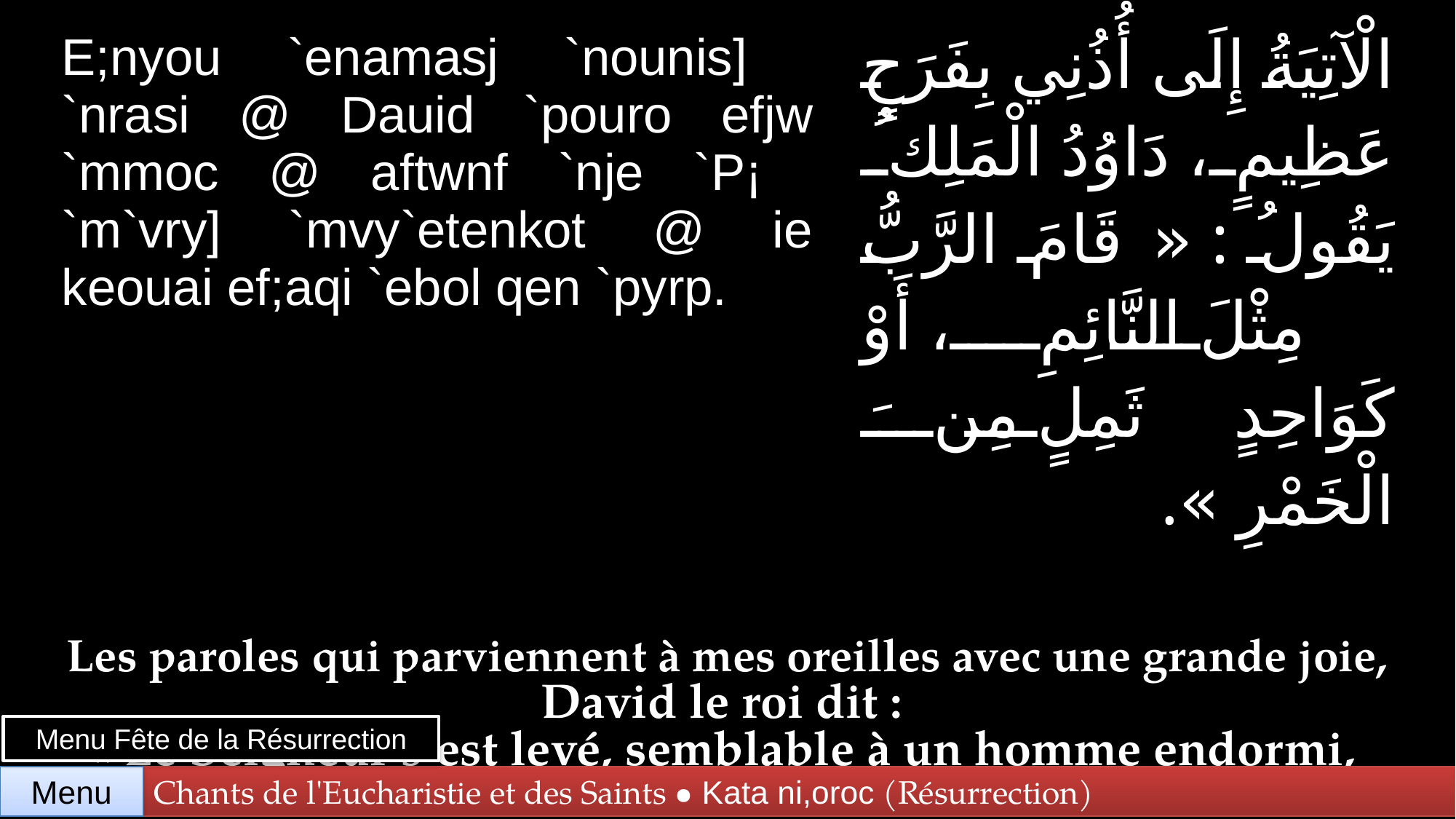

| E;nyou `enamasj `nounis] `nrasi @ Dauid `pouro efjw `mmoc @ aftwnf `nje `P¡ `m`vry] `mvy`etenkot @ ie keouai ef;aqi `ebol qen `pyrp. |  | الْآتِيَةُ إِلَى أُذُنِي بِفَرَحٍ عَظِيمٍ، دَاوُدُ الْمَلِكُ يَقُولُ : « قَامَ الرَّبُّ مِثْلَ النَّائِمِ، أَوْ كَوَاحِدٍ ثَمِلٍ مِنَ الْخَمْرِ ». |
| --- | --- | --- |
|  |  |  |
| Les paroles qui parviennent à mes oreilles avec une grande joie, David le roi dit : « Le Seigneur s’est levé, semblable à un homme endormi, ou à un homme ivre de vin. » |  |  |
Menu Fête de la Résurrection
Chants de l'Eucharistie et des Saints • Kata ni,oroc (Résurrection)
Menu